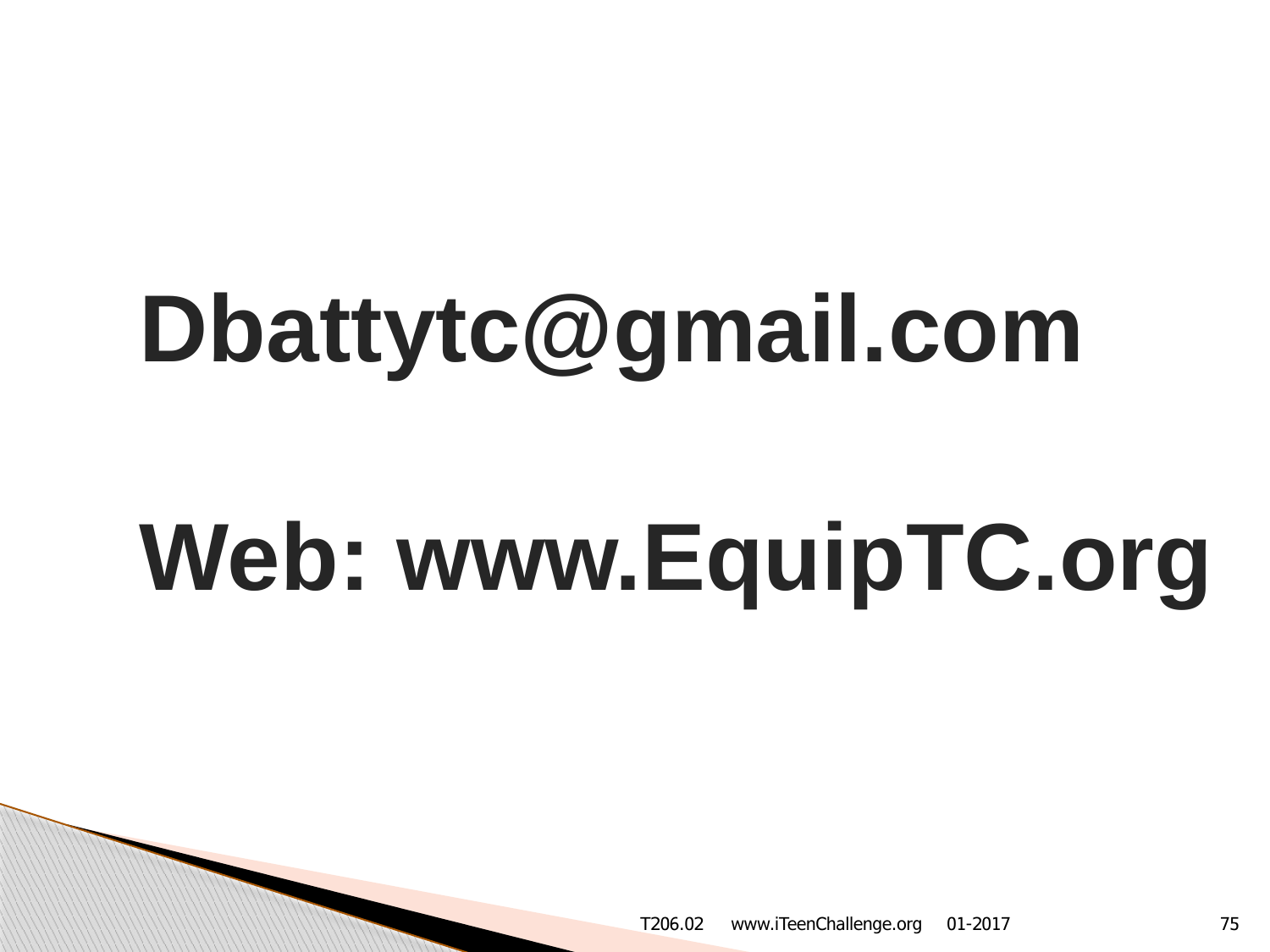

# Dbattytc@gmail.com Web: www.EquipTC.org
T206.02     www.iTeenChallenge.org
01-2017
75